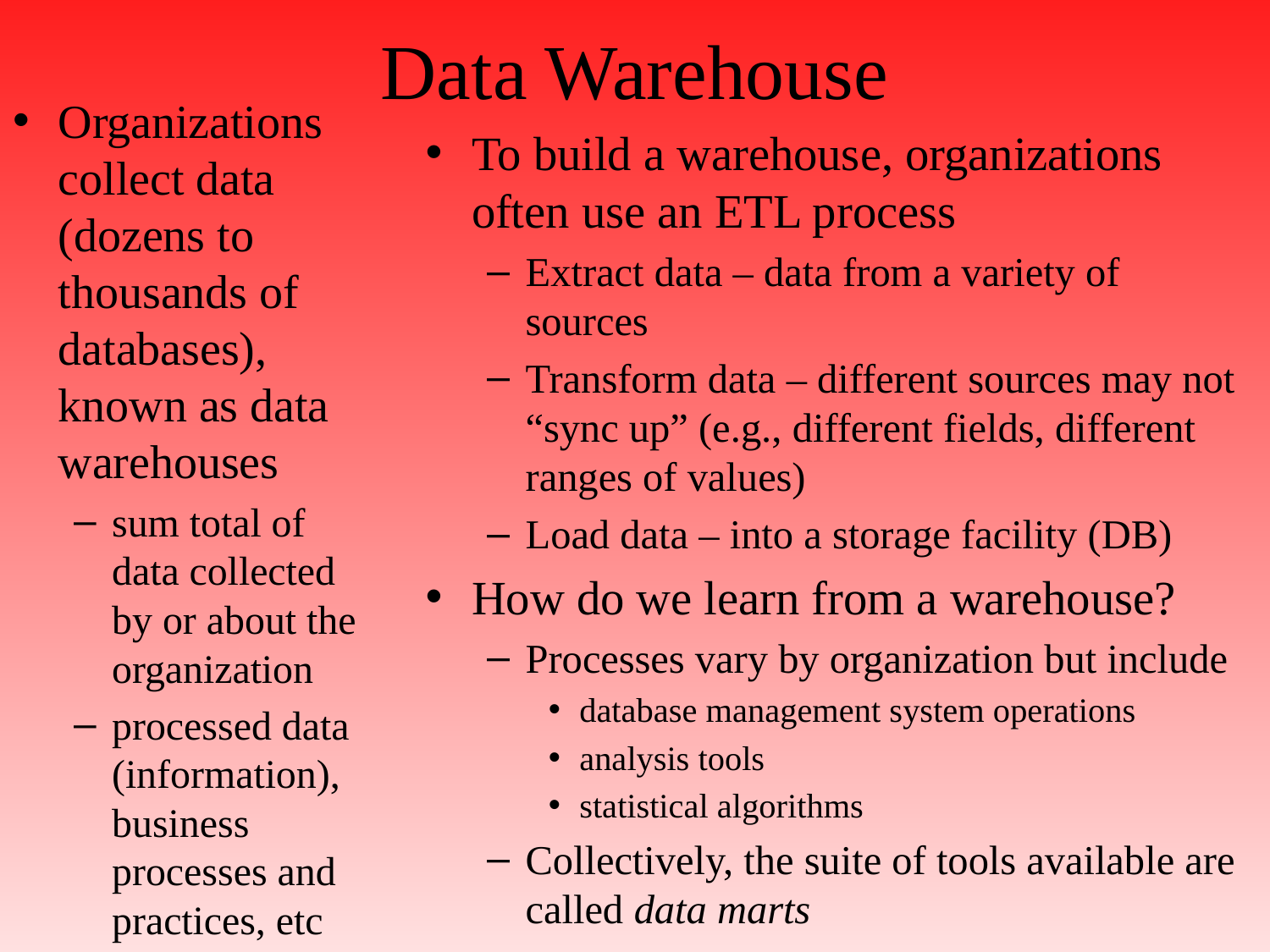

# Data Warehouse
Organizations collect data (dozens to thousands of databases), known as data warehouses
sum total of data collected by or about the organization
processed data (information), business processes and practices, etc
To build a warehouse, organizations often use an ETL process
Extract data – data from a variety of sources
Transform data – different sources may not “sync up” (e.g., different fields, different ranges of values)
Load data – into a storage facility (DB)
How do we learn from a warehouse?
Processes vary by organization but include
database management system operations
analysis tools
statistical algorithms
Collectively, the suite of tools available are called data marts